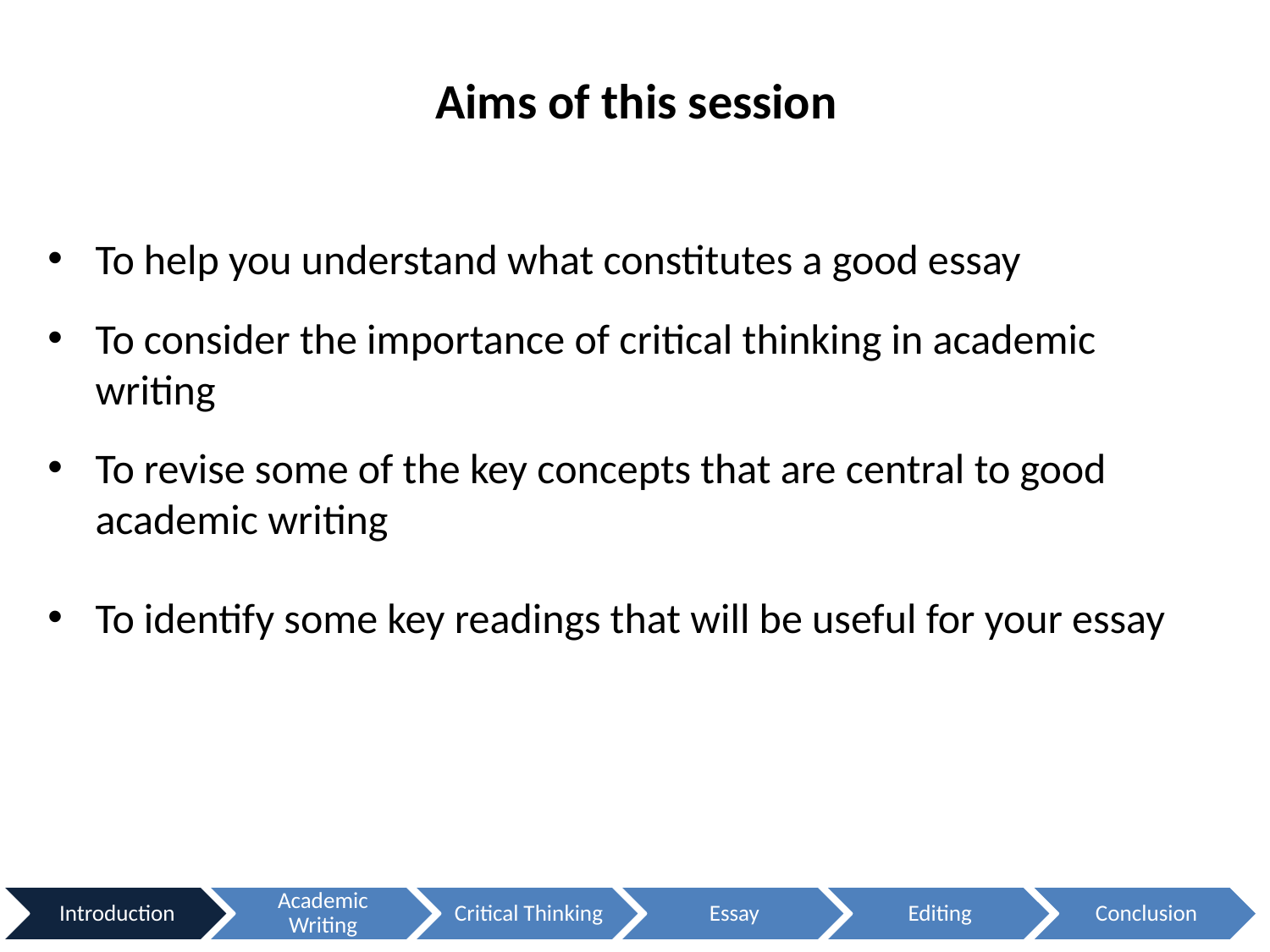

# Aims of this session
To help you understand what constitutes a good essay

To consider the importance of critical thinking in academic writing

To revise some of the key concepts that are central to good academic writing

To identify some key readings that will be useful for your essay

Introduction
Academic Writing
Critical Thinking
Essay
Editing
Conclusion